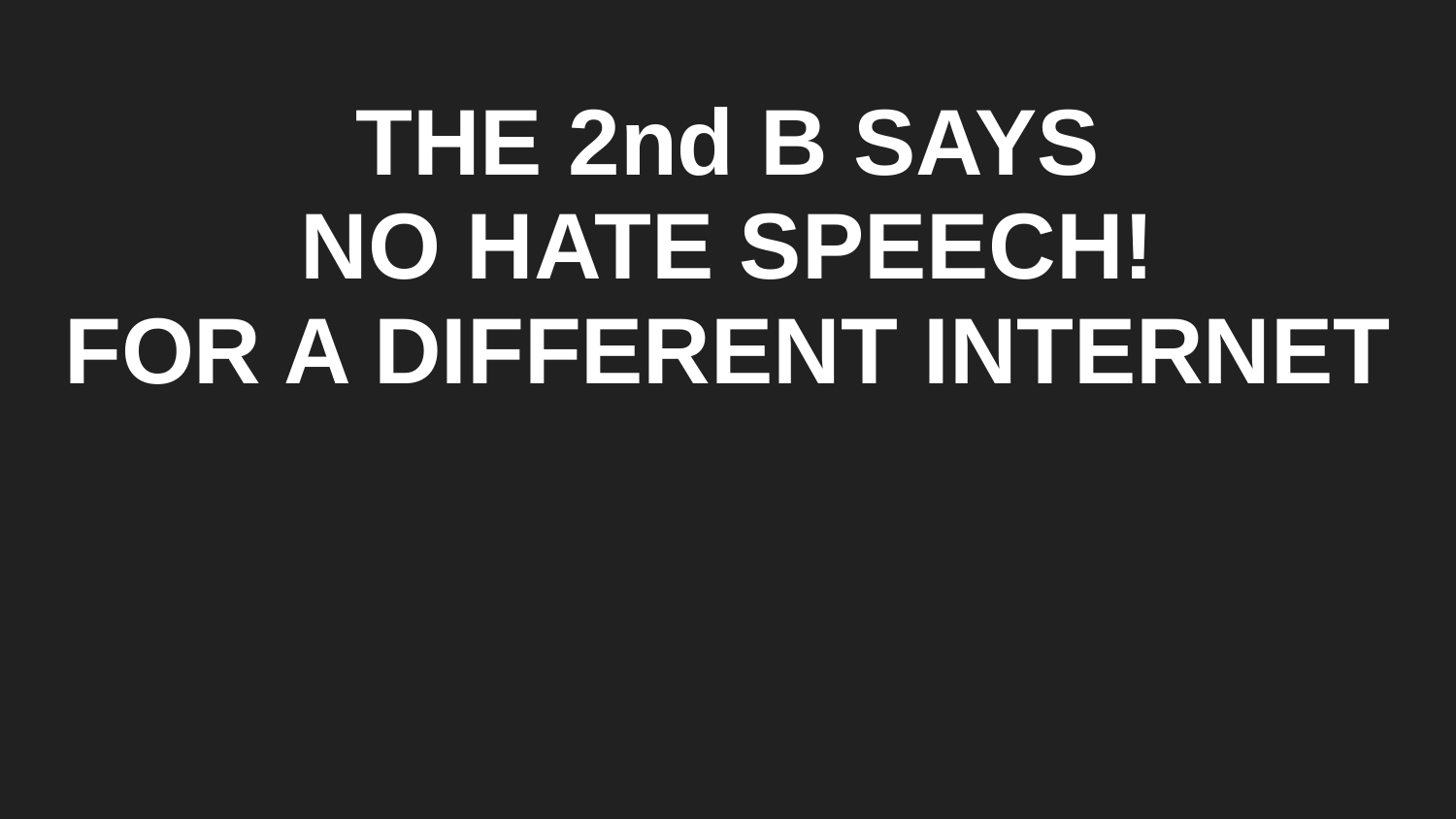

# THE 2nd B SAYS
NO HATE SPEECH!
FOR A DIFFERENT INTERNET